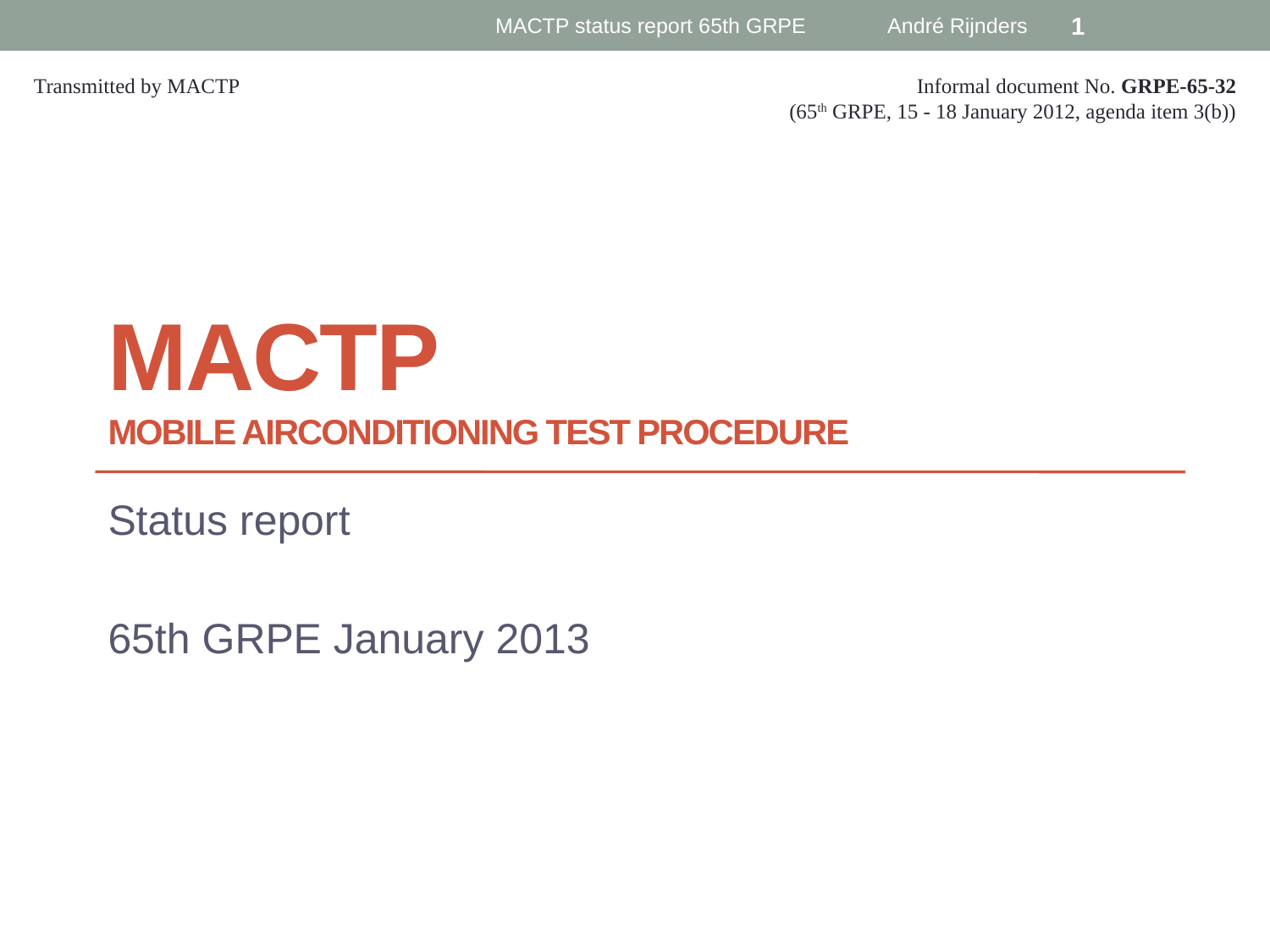

MACTP status report 65th GRPE              André Rijnders
1
Transmitted by MACTP
Informal document No. GRPE-65-32
(65th GRPE, 15 - 18 January 2012, agenda item 3(b))
# MacTP Mobile airconditioning test procedure
Status report

65th GRPE January 2013